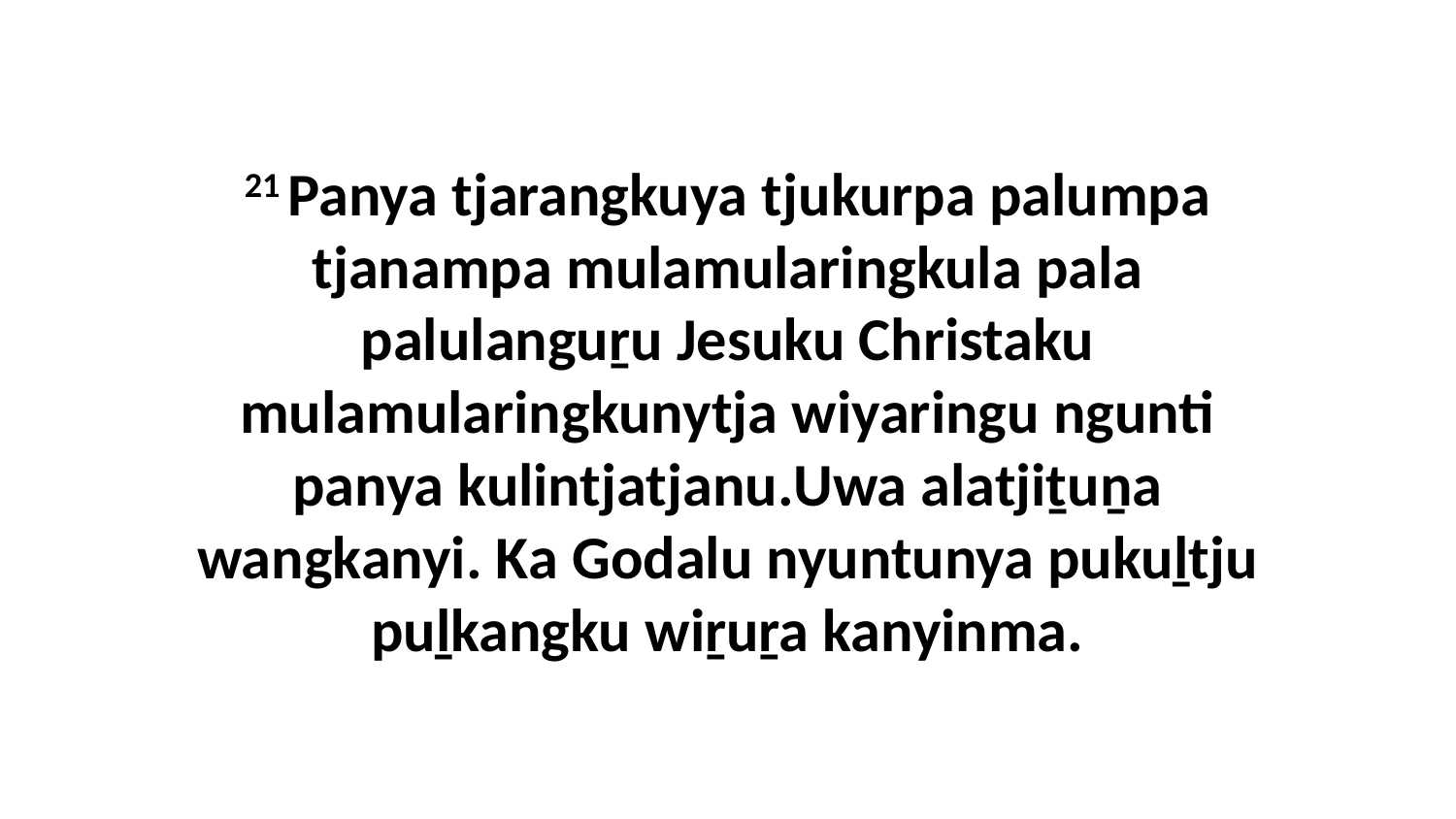

21 Panya tjarangkuya tjukurpa palumpa tjanampa mulamularingkula pala palulanguṟu Jesuku Christaku mulamularingkunytja wiyaringu ngunti panya kulintjatjanu.Uwa alatjiṯuṉa wangkanyi. Ka Godalu nyuntunya pukuḻtju puḻkangku wiṟuṟa kanyinma.